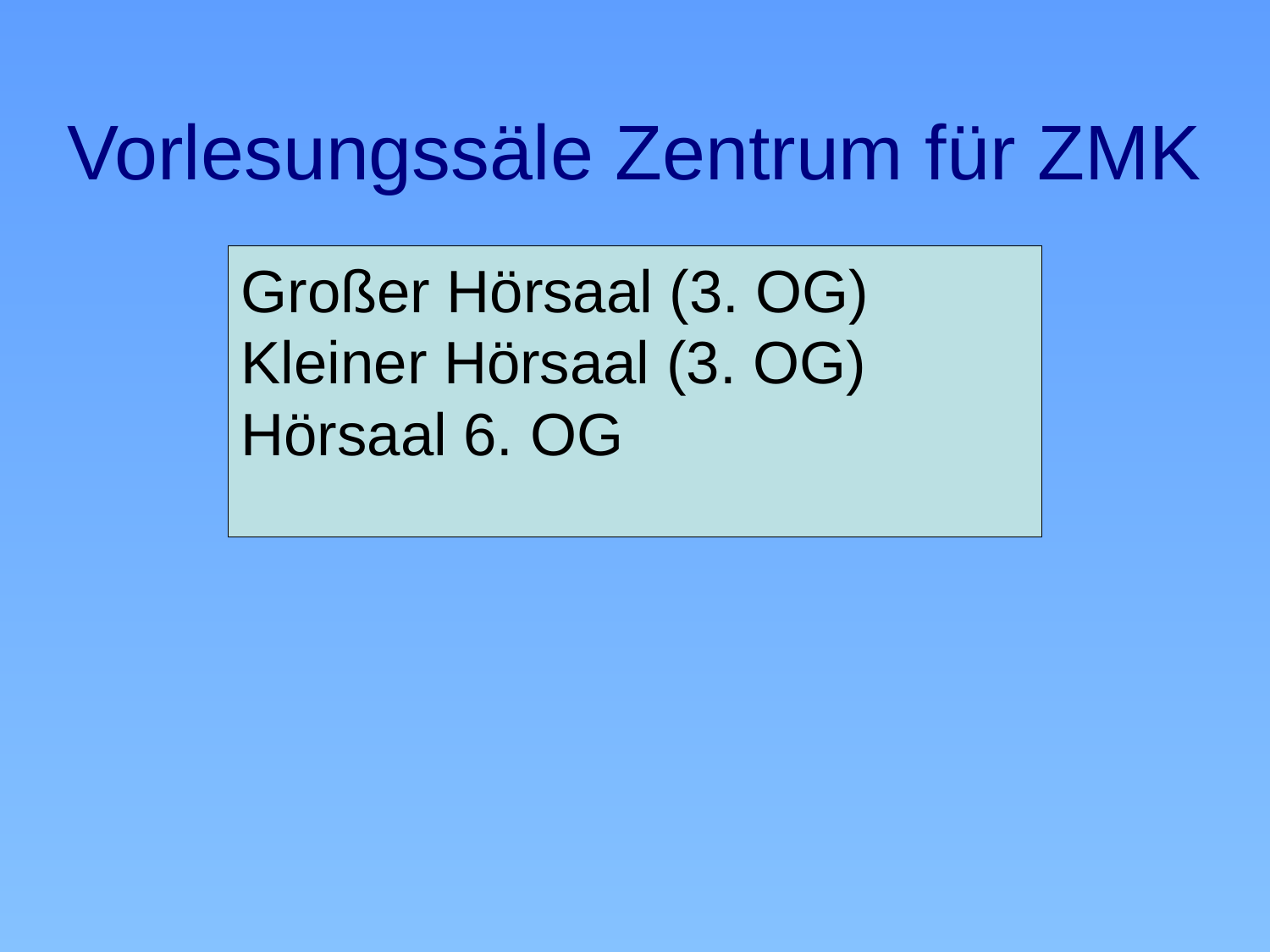

Vorlesungssäle Zentrum für ZMK
Großer Hörsaal (3. OG)
Kleiner Hörsaal (3. OG)
Hörsaal 6. OG